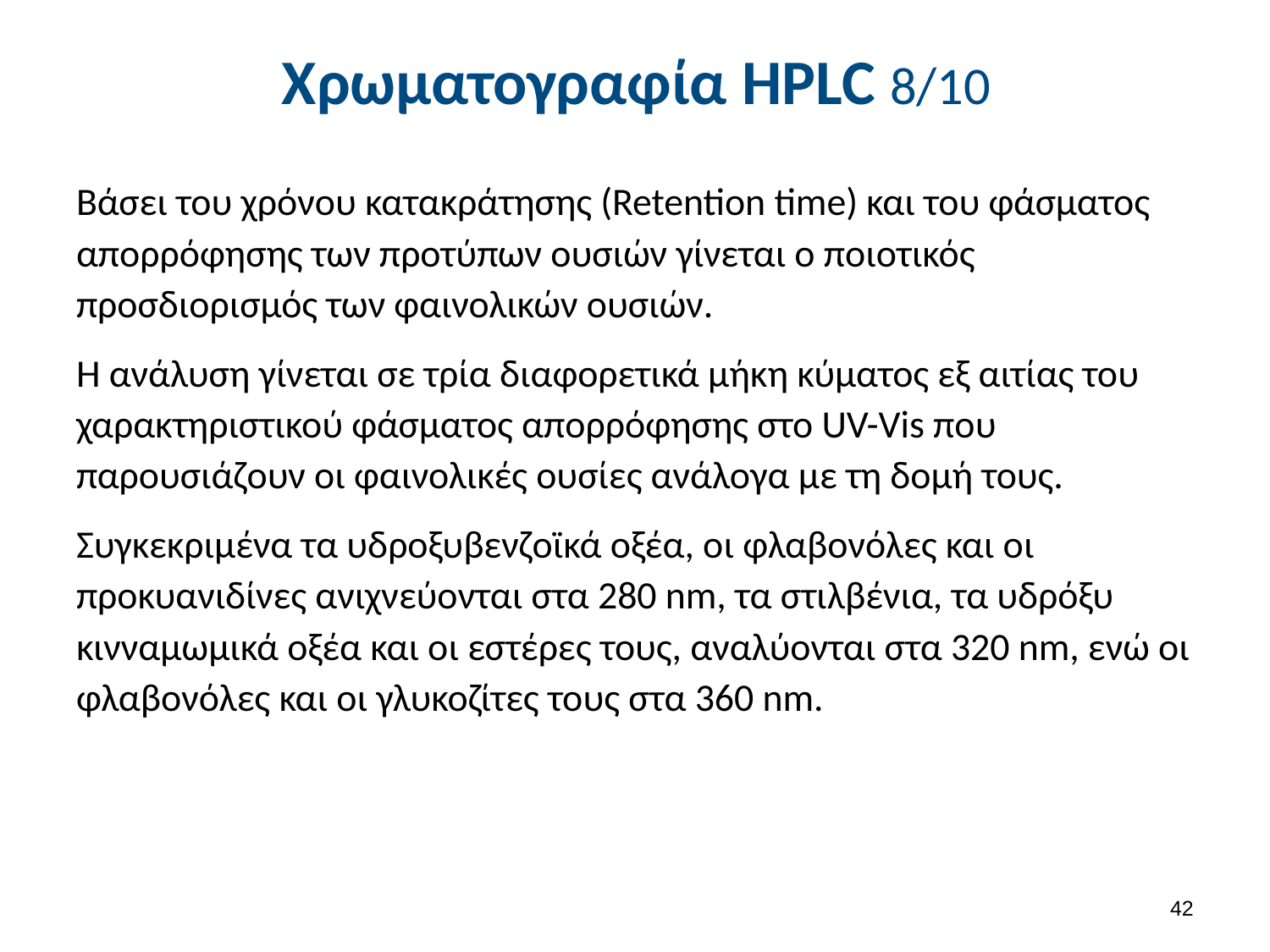

# Χρωματογραφία HPLC 8/10
Βάσει του χρόνου κατακράτησης (Retention time) και του φάσματος απορρόφησης των προτύπων ουσιών γίνεται ο ποιοτικός προσδιορισμός των φαινολικών ουσιών.
Η ανάλυση γίνεται σε τρία διαφορετικά μήκη κύματος εξ αιτίας του  χαρακτηριστικού φάσματος απορρόφησης στο UV-Vis που παρουσιάζουν οι φαινολικές ουσίες ανάλογα με τη δομή τους.
Συγκεκριμένα τα υδροξυβενζοϊκά οξέα, οι φλαβονόλες και οι προκυανιδίνες ανιχνεύονται στα 280 nm, τα στιλβένια, τα υδρόξυ κινναμωμικά οξέα και οι εστέρες τους, αναλύονται στα 320 nm, ενώ οι φλαβονόλες και οι γλυκοζίτες τους στα 360 nm.
42